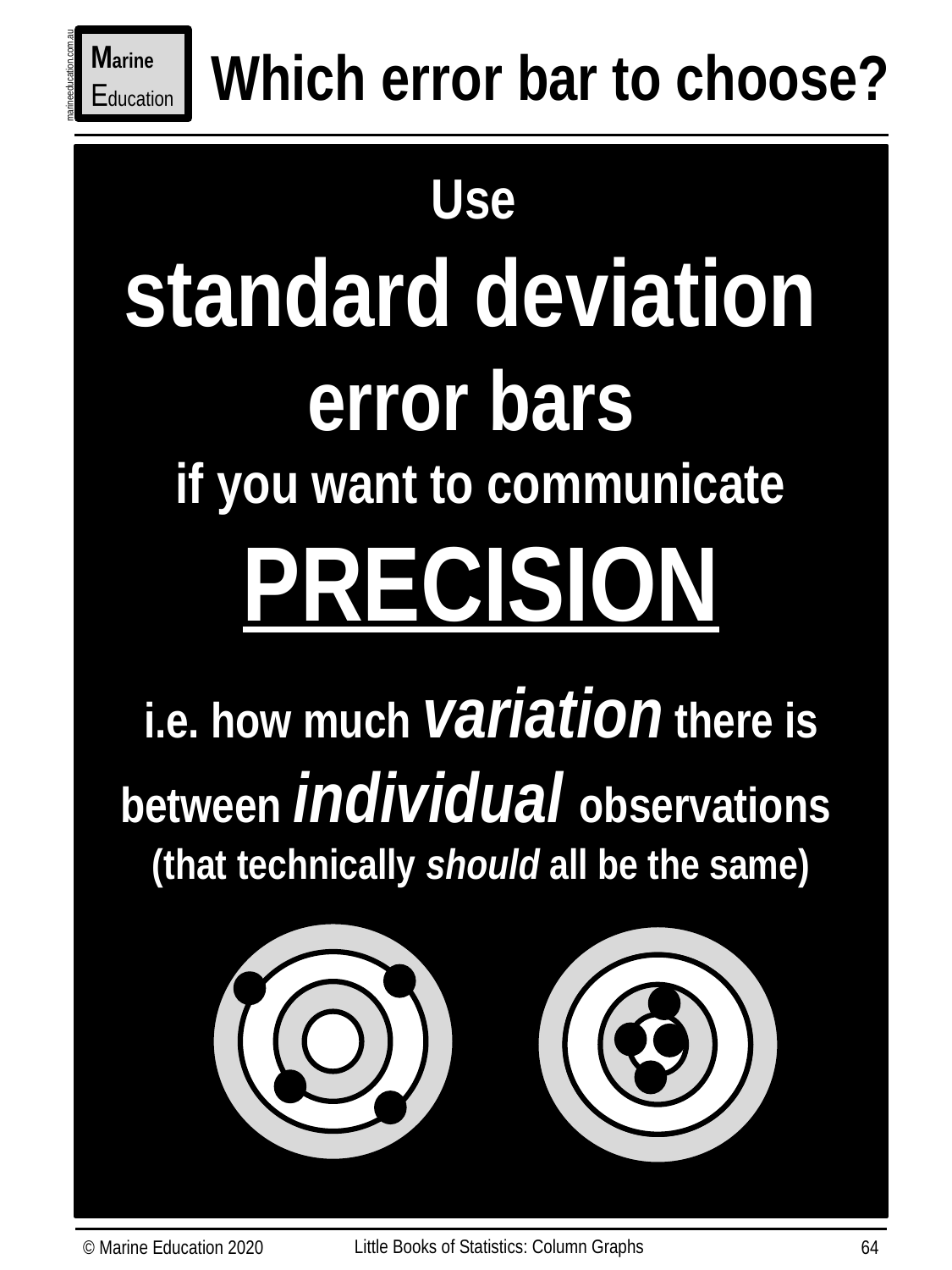

Marine
Education
Which error bar to choose?
marineeducation.com.au

Use
standard deviation
error bars
if you want to communicate PRECISION

i.e. how much variation there is between individual observations
(that technically should all be the same)

Little Books of Statistics: Column Graphs
© Marine Education 2020
64